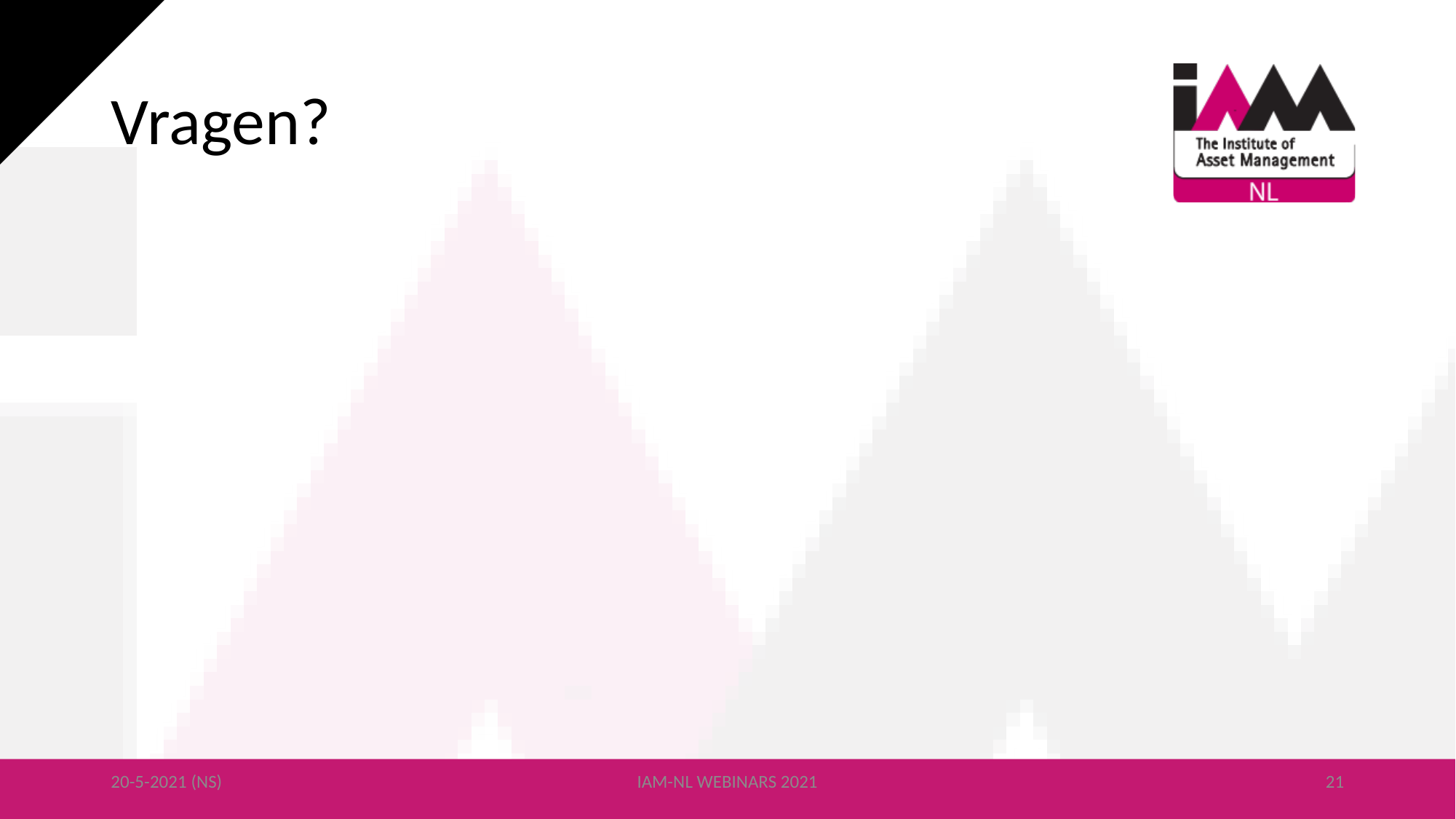

# Vragen?
20-5-2021 (NS)
IAM-NL WEBINARS 2021
21